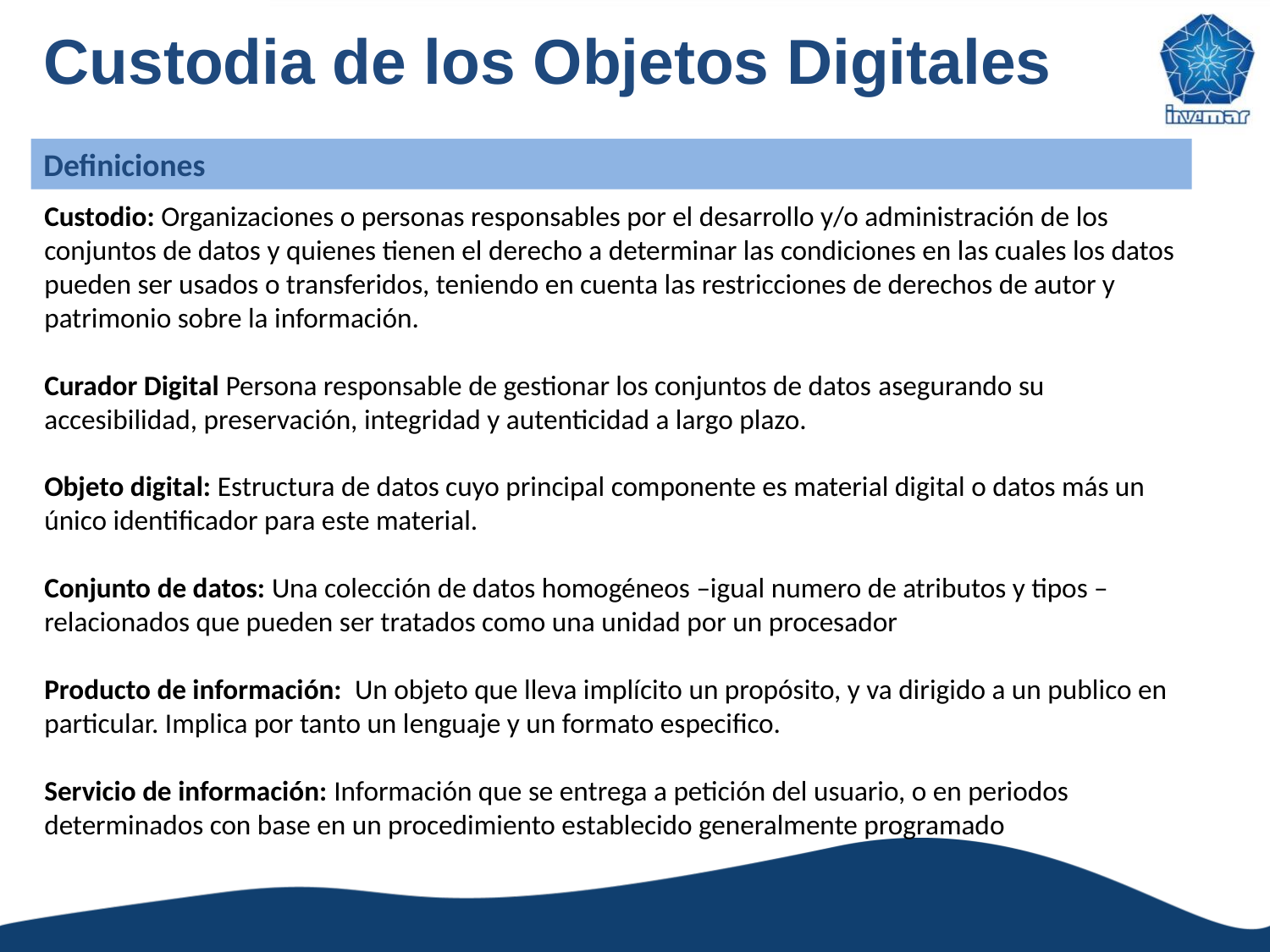

# Custodia de los Objetos Digitales
Definiciones
Custodio: Organizaciones o personas responsables por el desarrollo y/o administración de los conjuntos de datos y quienes tienen el derecho a determinar las condiciones en las cuales los datos pueden ser usados o transferidos, teniendo en cuenta las restricciones de derechos de autor y patrimonio sobre la información.

Curador Digital Persona responsable de gestionar los conjuntos de datos asegurando su accesibilidad, preservación, integridad y autenticidad a largo plazo.

Objeto digital: Estructura de datos cuyo principal componente es material digital o datos más un único identificador para este material.

Conjunto de datos: Una colección de datos homogéneos –igual numero de atributos y tipos – relacionados que pueden ser tratados como una unidad por un procesador

Producto de información:  Un objeto que lleva implícito un propósito, y va dirigido a un publico en particular. Implica por tanto un lenguaje y un formato especifico.

Servicio de información: Información que se entrega a petición del usuario, o en periodos determinados con base en un procedimiento establecido generalmente programado